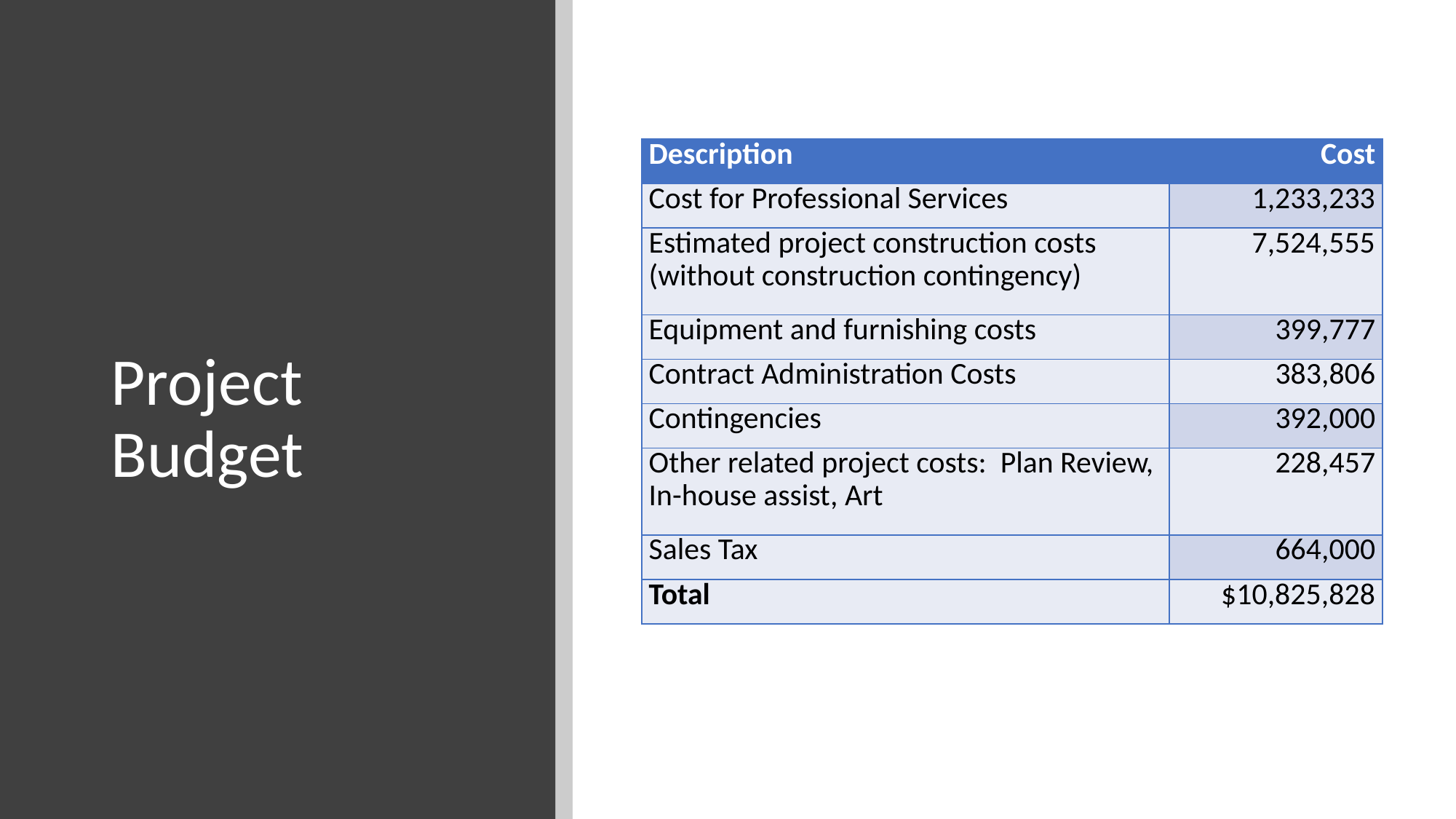

# Project Budget
| Description | Cost |
| --- | --- |
| Cost for Professional Services | 1,233,233 |
| Estimated project construction costs (without construction contingency) | 7,524,555 |
| Equipment and furnishing costs | 399,777 |
| Contract Administration Costs | 383,806 |
| Contingencies | 392,000 |
| Other related project costs: Plan Review, In-house assist, Art | 228,457 |
| Sales Tax | 664,000 |
| Total | $10,825,828 |